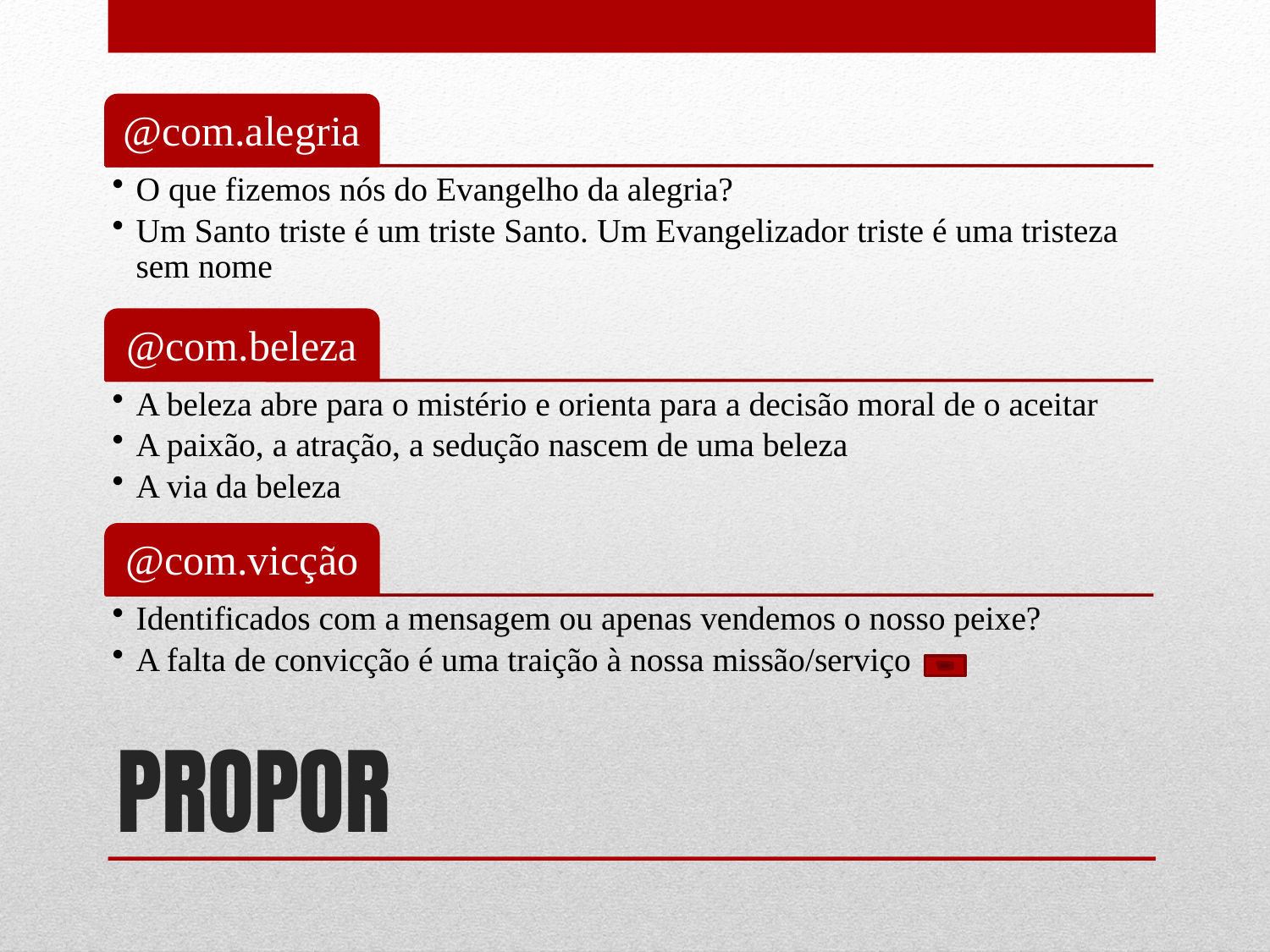

@com.alegria
O que fizemos nós do Evangelho da alegria?
Um Santo triste é um triste Santo. Um Evangelizador triste é uma tristeza sem nome

@com.beleza
A beleza abre para o mistério e orienta para a decisão moral de o aceitar
A paixão, a atração, a sedução nascem de uma beleza
A via da beleza

@com.vicção
Identificados com a mensagem ou apenas vendemos o nosso peixe?
A falta de convicção é uma traição à nossa missão/serviço
# PROPOR